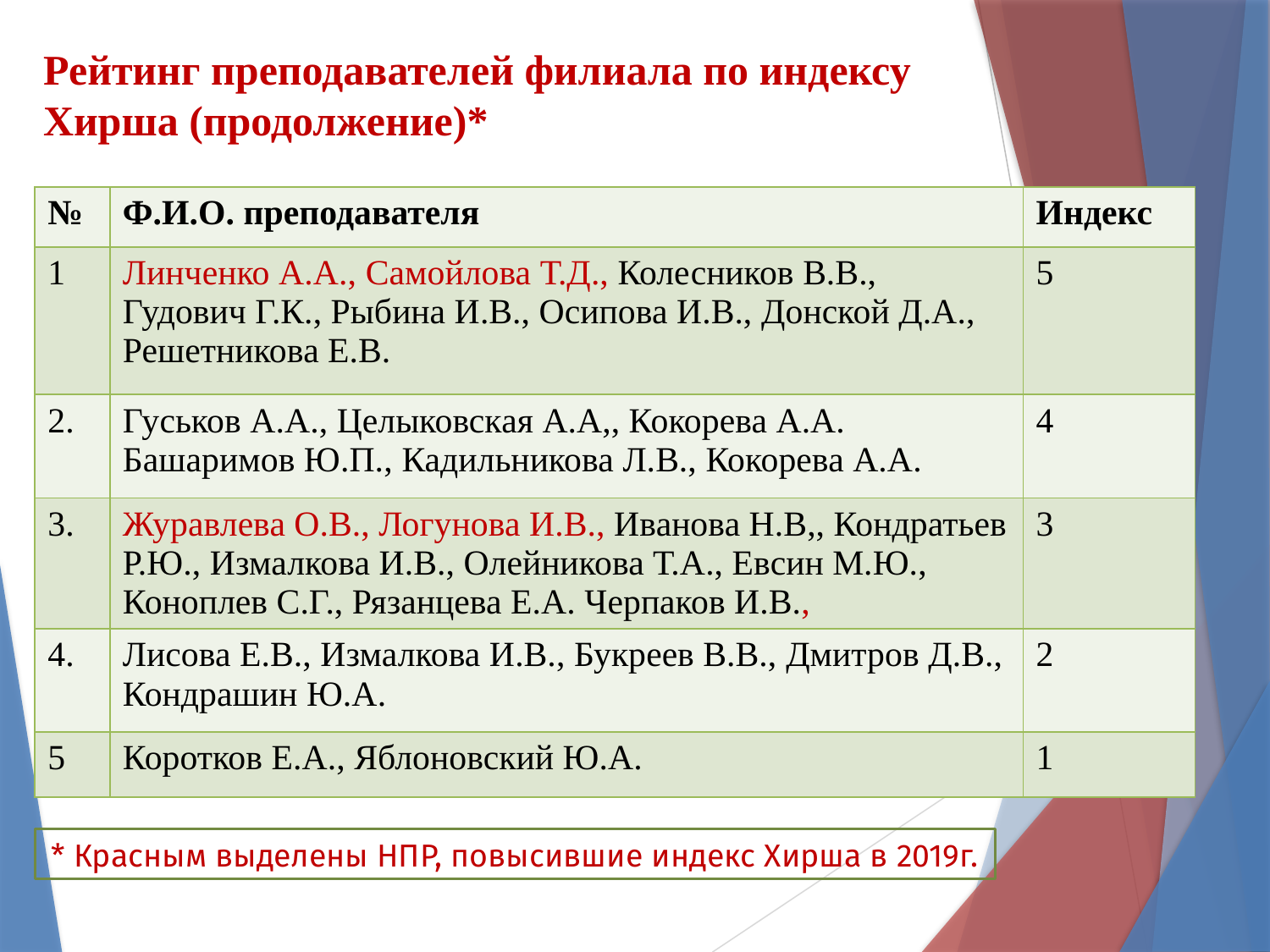

# Рейтинг преподавателей филиала по индексу Хирша (продолжение)*
| № | Ф.И.О. преподавателя | Индекс |
| --- | --- | --- |
| 1 | Линченко А.А., Самойлова Т.Д., Колесников В.В., Гудович Г.К., Рыбина И.В., Осипова И.В., Донской Д.А., Решетникова Е.В. | 5 |
| 2. | Гуськов А.А., Целыковская А.А,, Кокорева А.А. Башаримов Ю.П., Кадильникова Л.В., Кокорева А.А. | 4 |
| 3. | Журавлева О.В., Логунова И.В., Иванова Н.В,, Кондратьев Р.Ю., Измалкова И.В., Олейникова Т.А., Евсин М.Ю., Коноплев С.Г., Рязанцева Е.А. Черпаков И.В., | 3 |
| 4. | Лисова Е.В., Измалкова И.В., Букреев В.В., Дмитров Д.В., Кондрашин Ю.А. | 2 |
| 5 | Коротков Е.А., Яблоновский Ю.А. | 1 |
* Красным выделены НПР, повысившие индекс Хирша в 2019г.